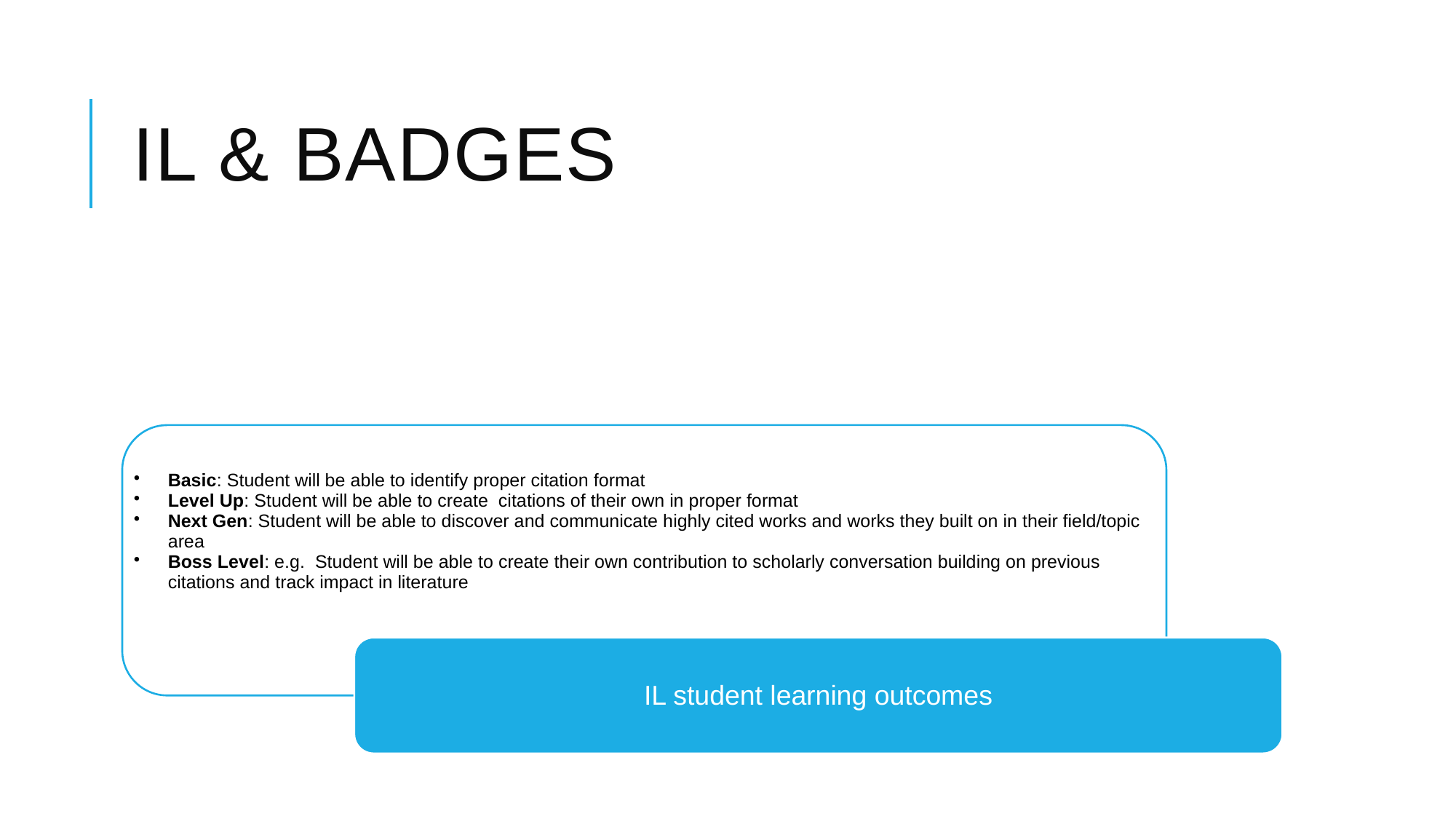

# IL & Badges
IL student learning outcomes
Basic: Student will be able to identify proper citation format
Level Up: Student will be able to create  citations of their own in proper format
Boss Level: e.g.  Student will be able to create their own contribution to scholarly conversation building on previous citations and track impact in literature
Next Gen: Student will be able to discover and communicate highly cited works and works they built on in their field/topic area